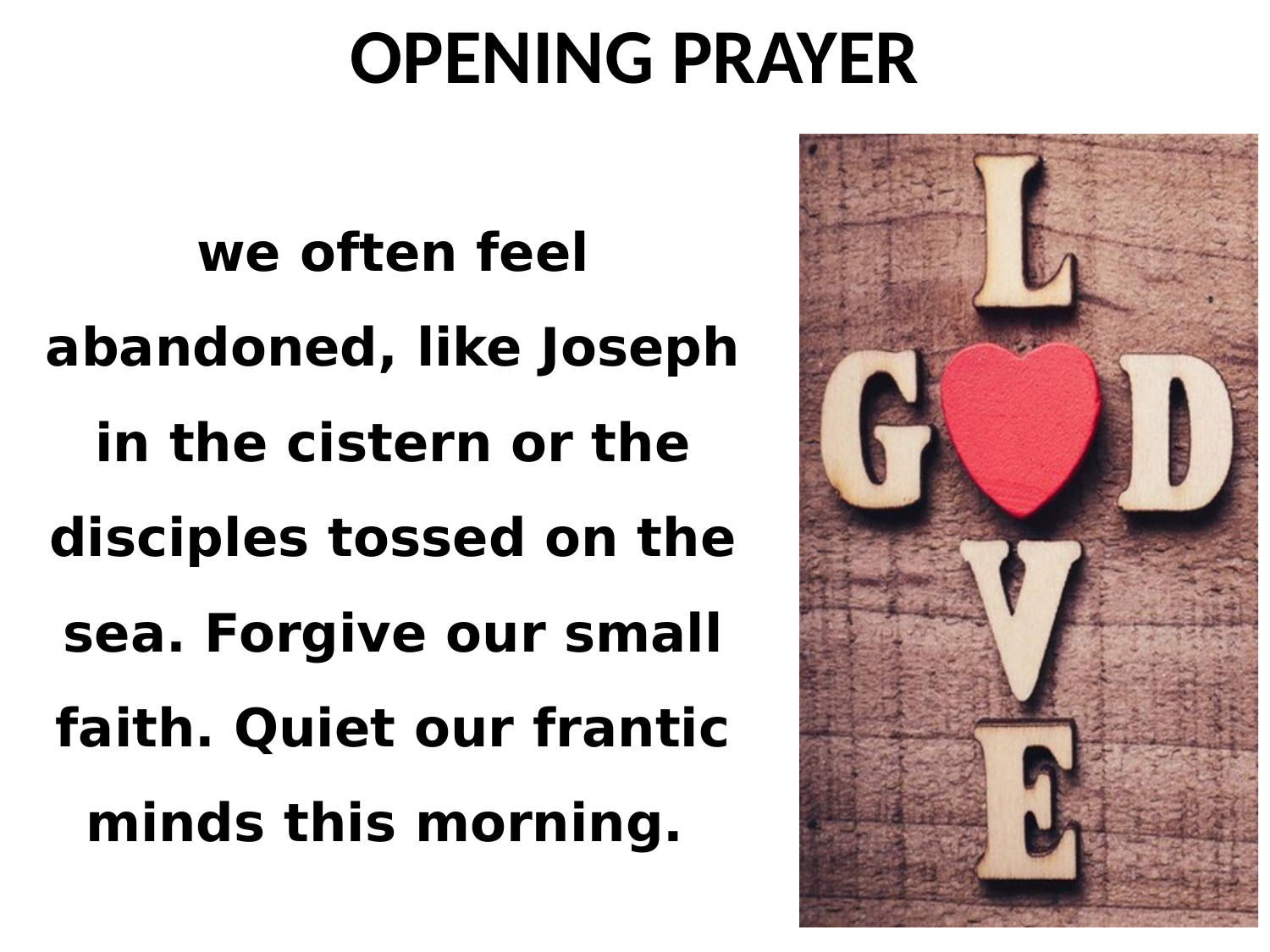

we often feel abandoned, like Joseph in the cistern or the disciples tossed on the sea. Forgive our small faith. Quiet our frantic minds this morning.